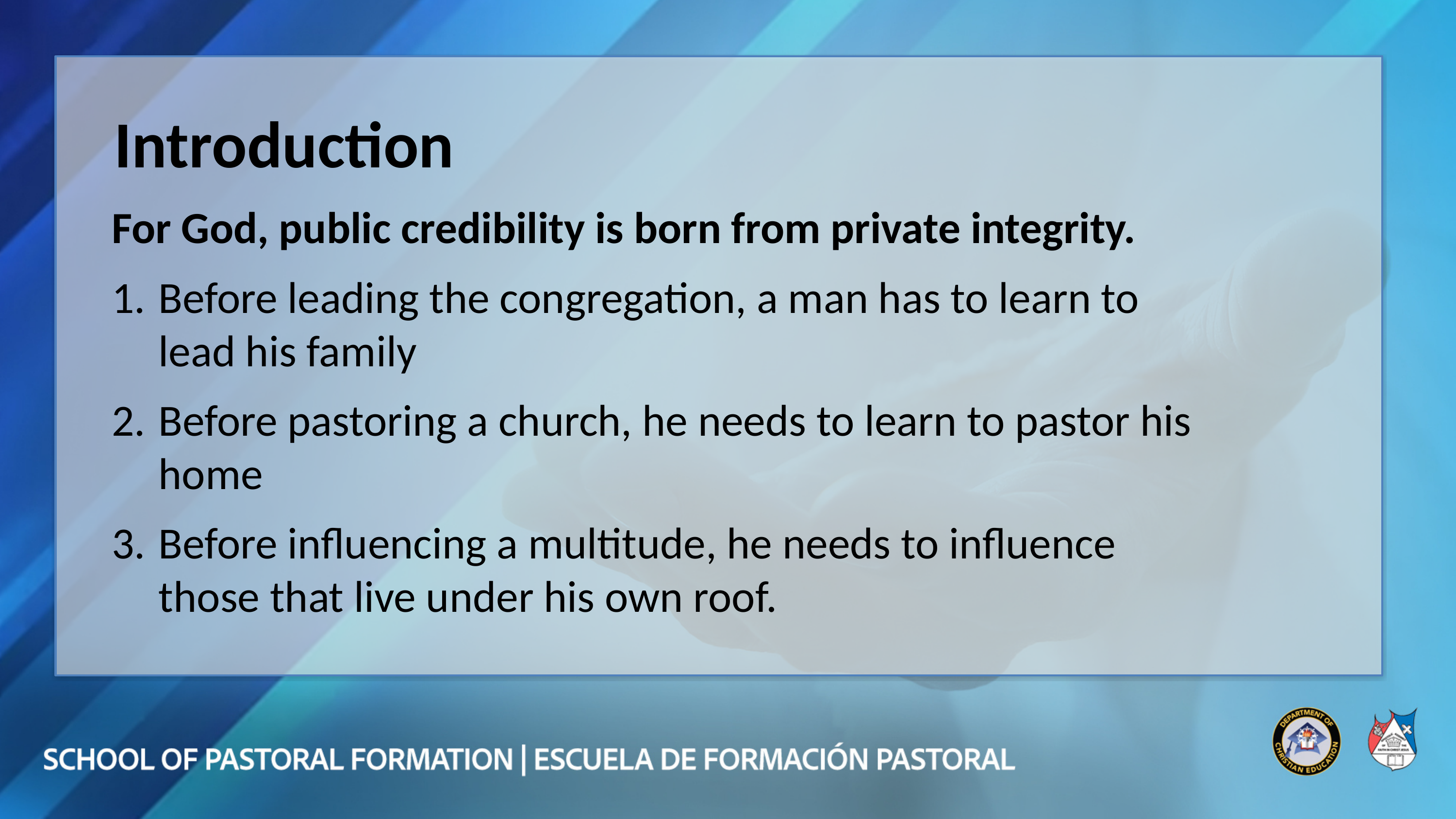

Introduction

For God, public credibility is born from private integrity.
Before leading the congregation, a man has to learn to lead his family
Before pastoring a church, he needs to learn to pastor his home
Before influencing a multitude, he needs to influence those that live under his own roof.